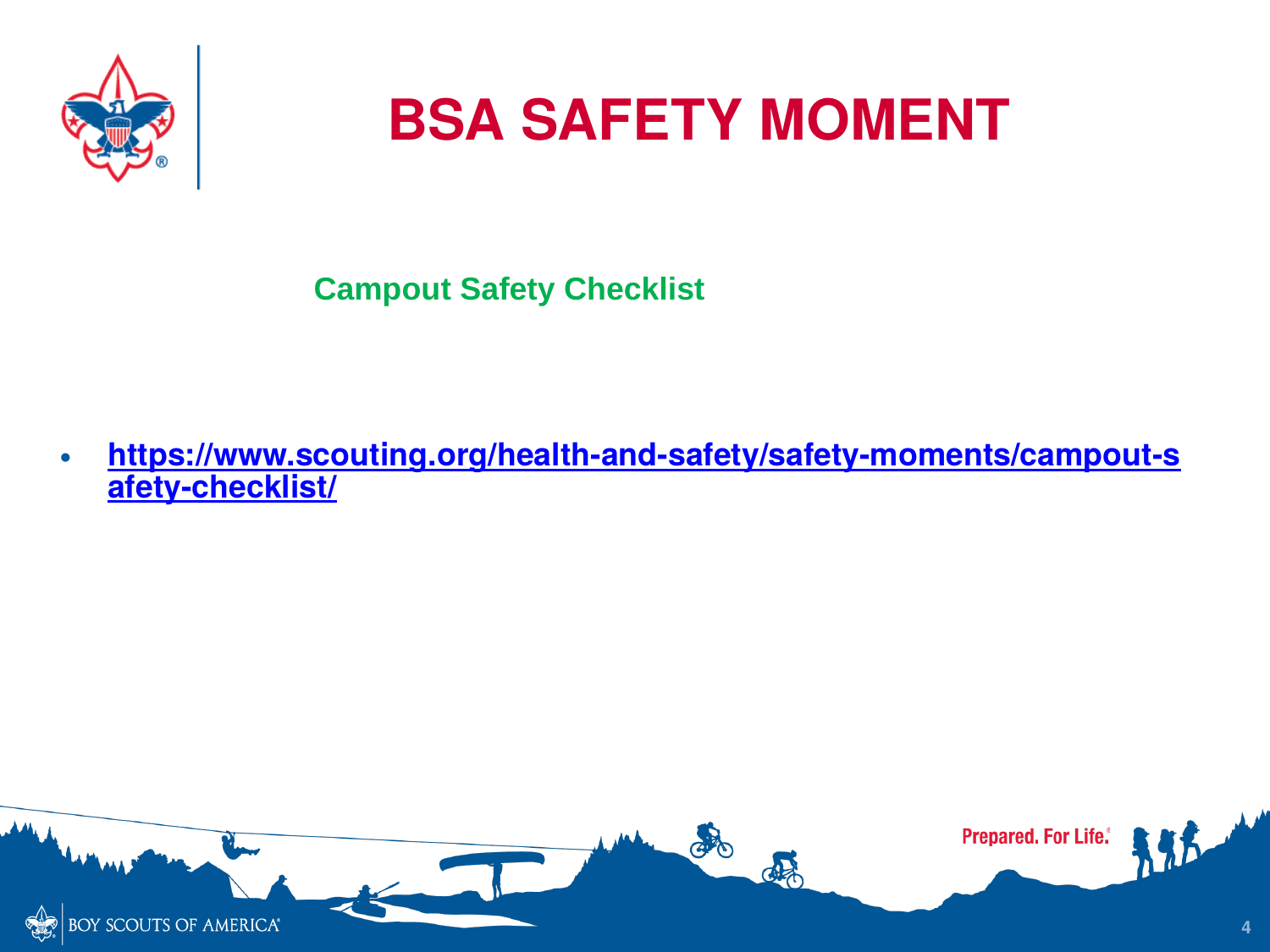

# BSA SAFETY MOMENT
Campout Safety Checklist
https://www.scouting.org/health-and-safety/safety-moments/campout-safety-checklist/

4